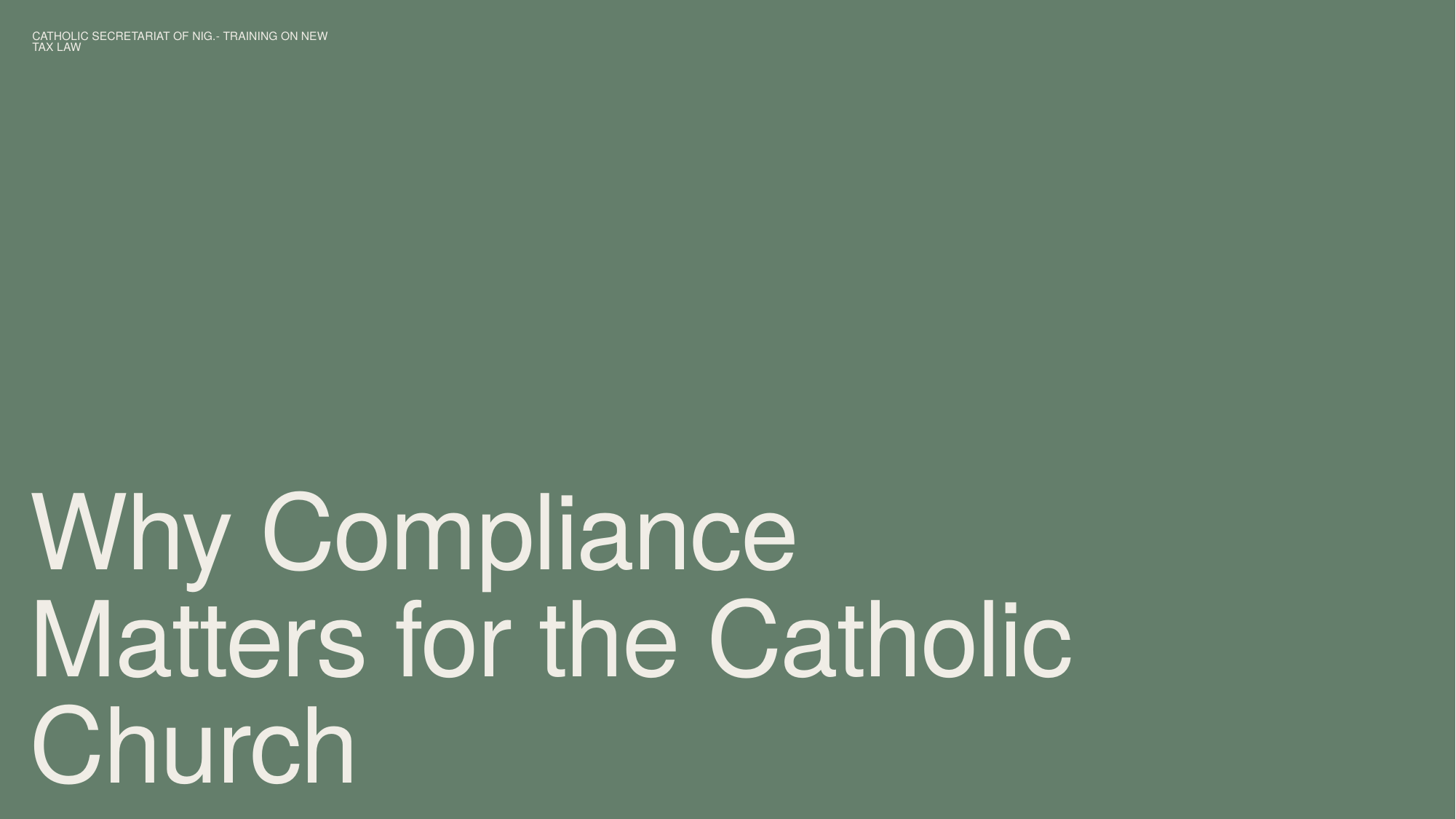

CATHOLIC SECRETARIAT OF NIG.- TRAINING ON NEW TAX LAW
# Why Compliance Matters for the Catholic Church